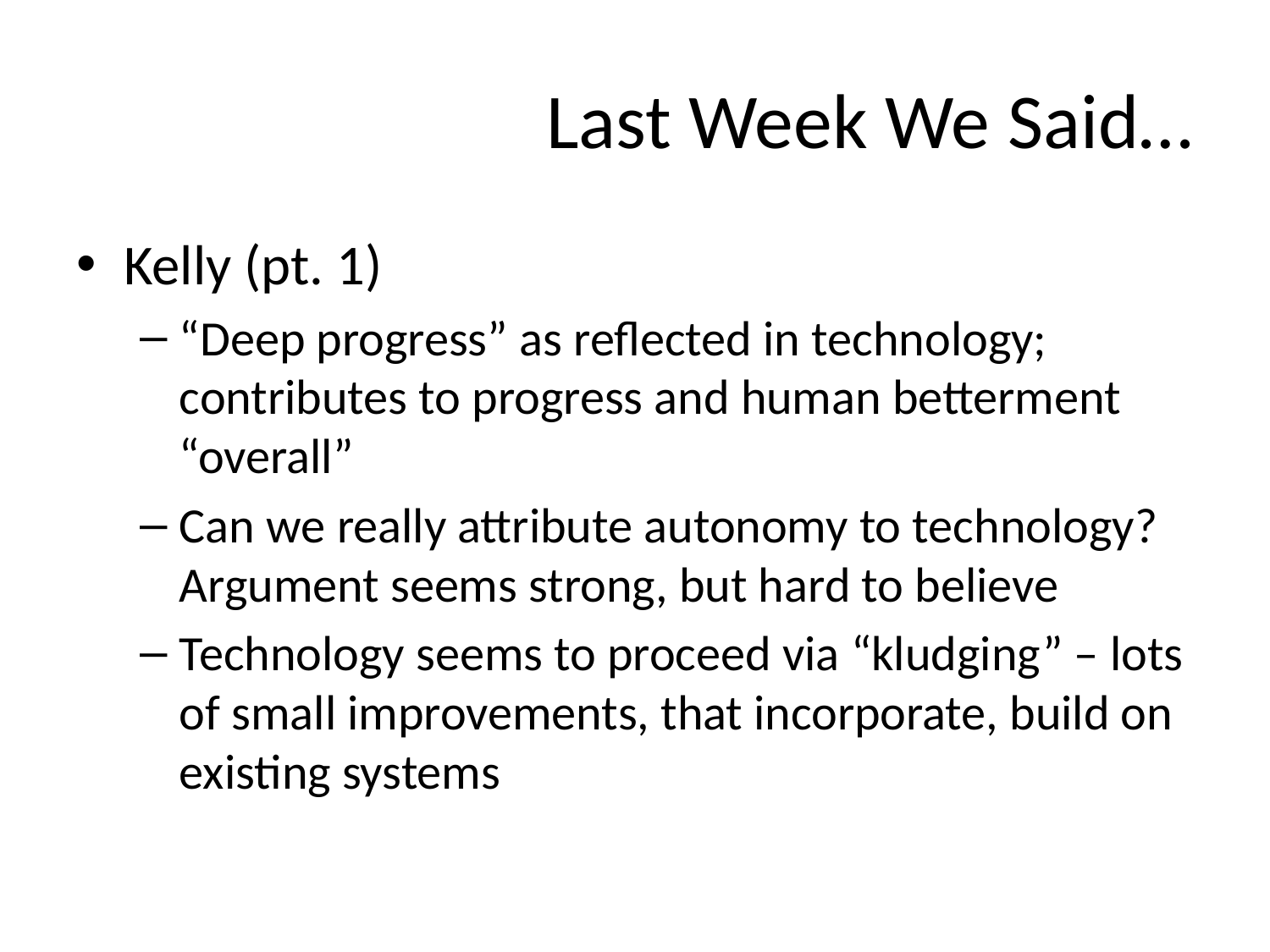

# Last Week We Said…
Kelly (pt. 1)
“Deep progress” as reflected in technology; contributes to progress and human betterment “overall”
Can we really attribute autonomy to technology?  Argument seems strong, but hard to believe
Technology seems to proceed via “kludging” – lots of small improvements, that incorporate, build on existing systems